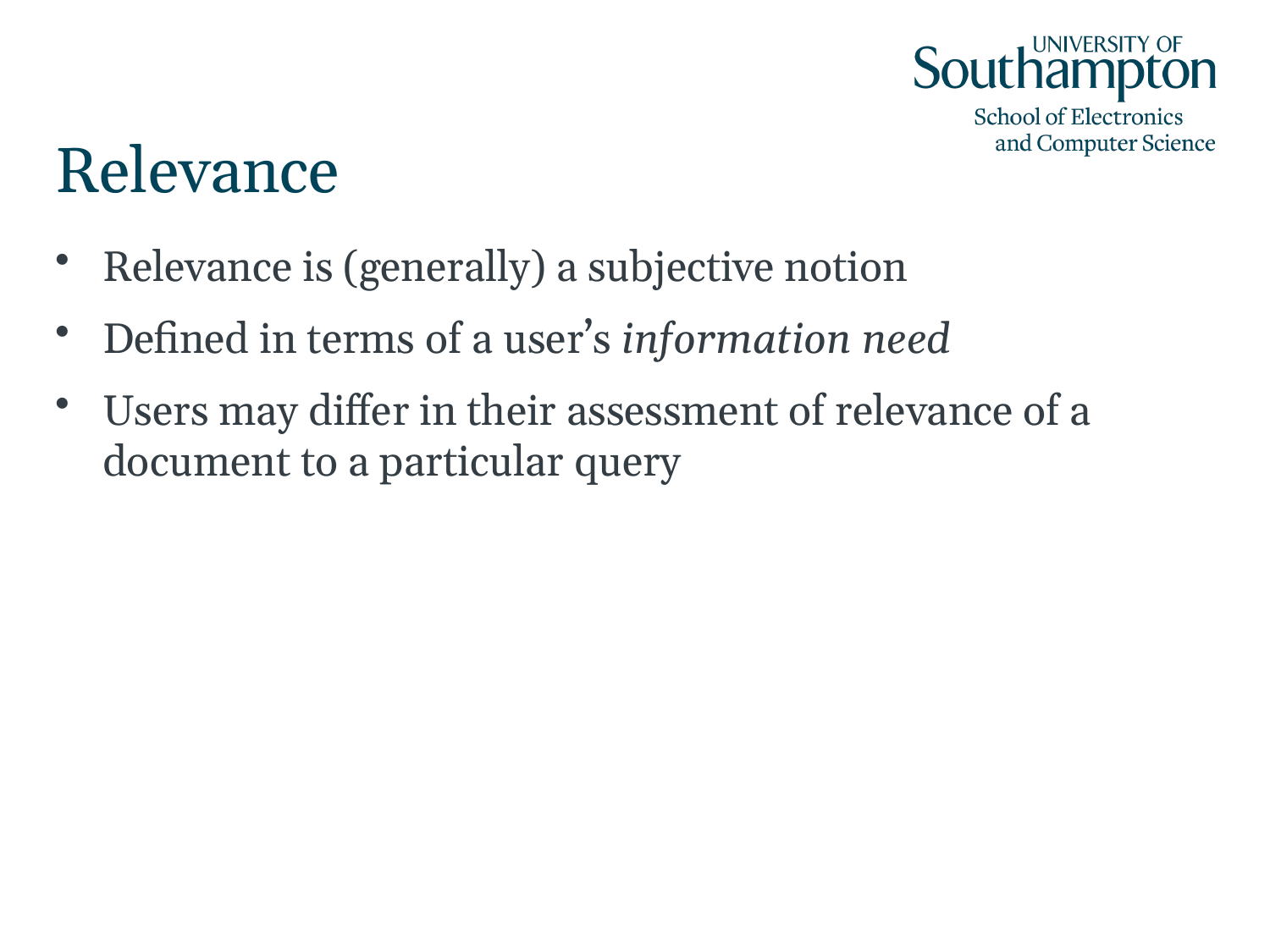

# Relevance
Relevance is (generally) a subjective notion
Defined in terms of a user’s information need
Users may differ in their assessment of relevance of a document to a particular query